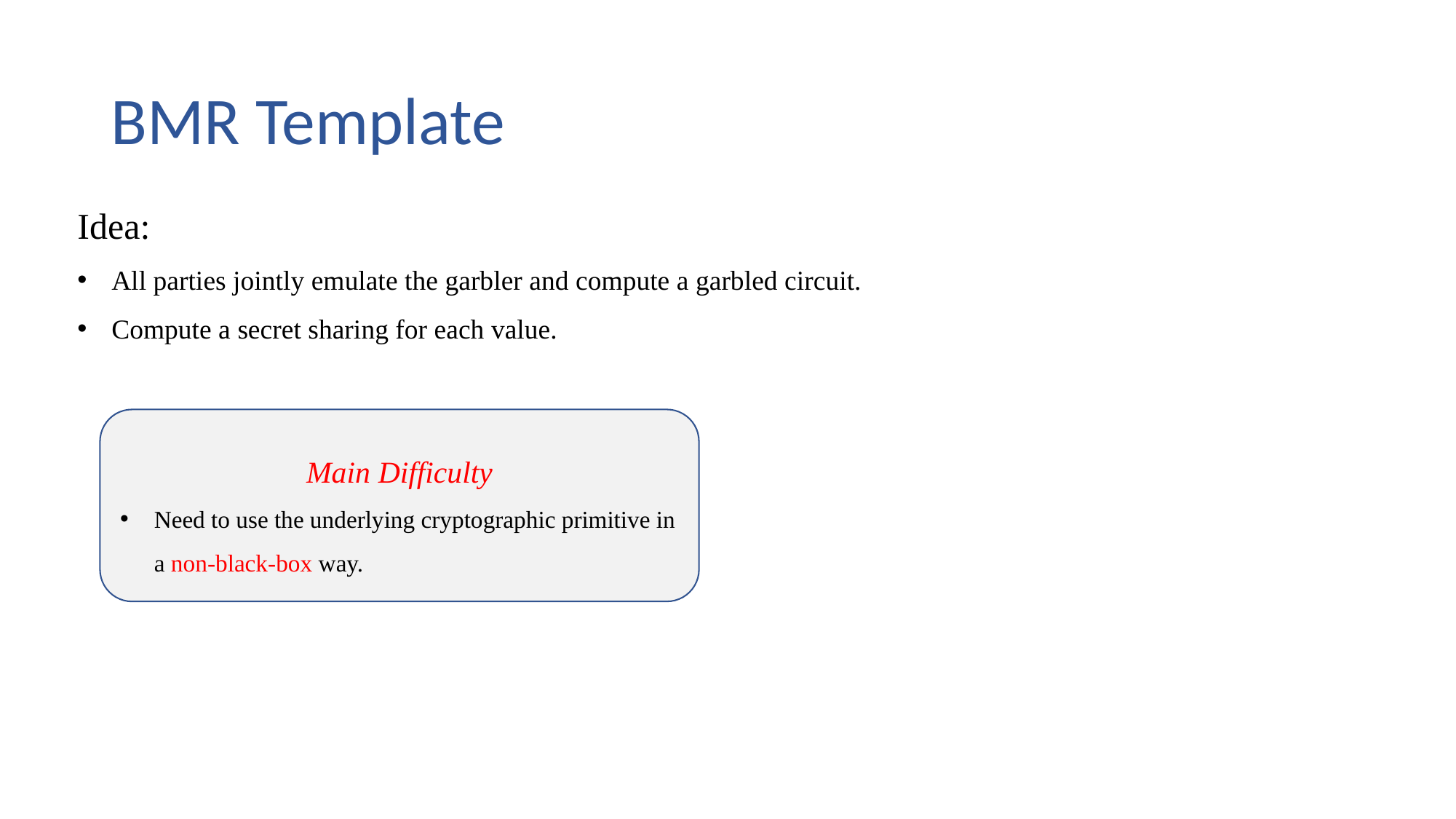

# BMR Template
Idea:
All parties jointly emulate the garbler and compute a garbled circuit.
Compute a secret sharing for each value.
Main Difficulty
Need to use the underlying cryptographic primitive in a non-black-box way.